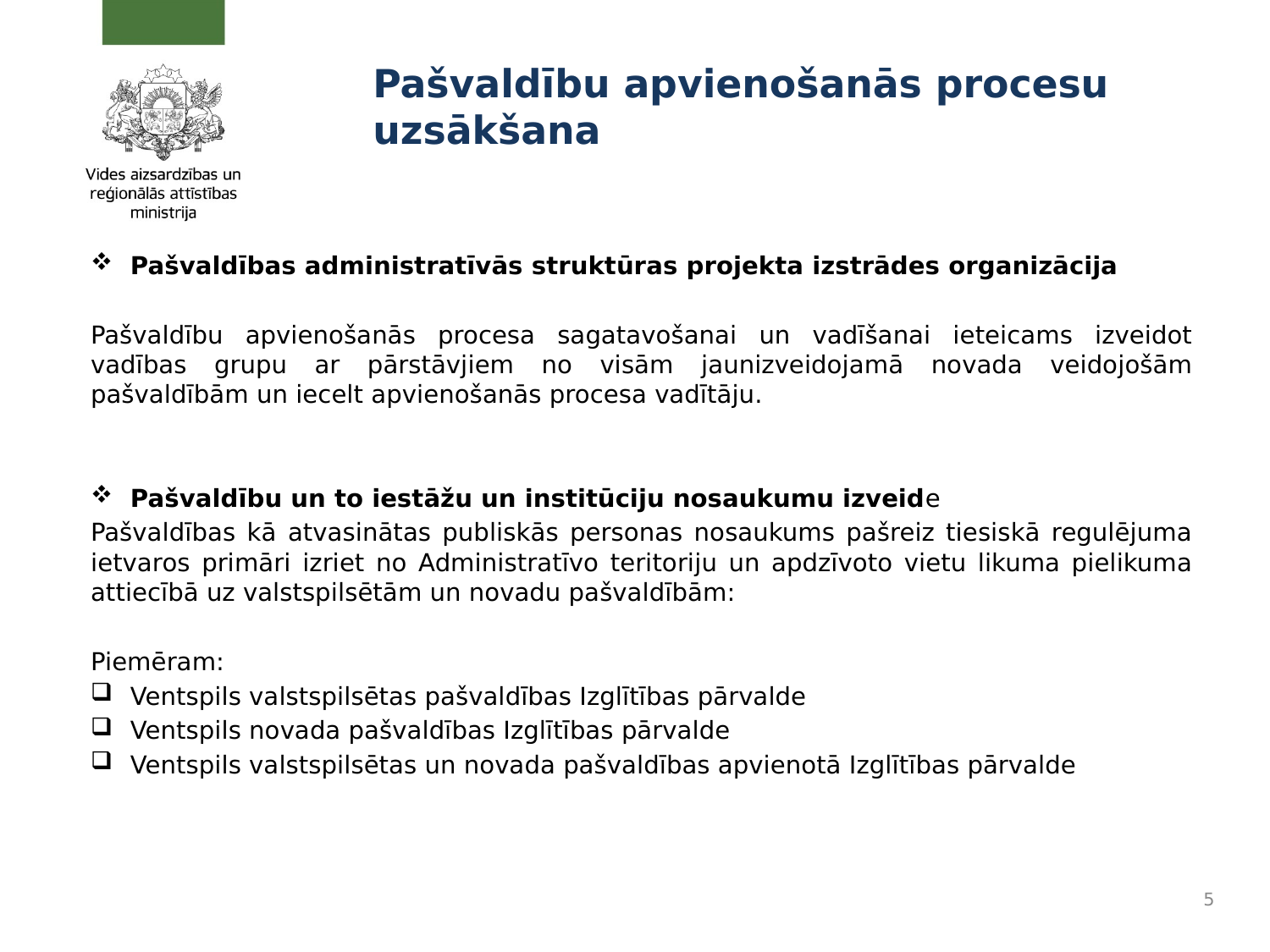

# Pašvaldību apvienošanās procesu uzsākšana
Pašvaldības administratīvās struktūras projekta izstrādes organizācija

Pašvaldību apvienošanās procesa sagatavošanai un vadīšanai ieteicams izveidot vadības grupu ar pārstāvjiem no visām jaunizveidojamā novada veidojošām pašvaldībām un iecelt apvienošanās procesa vadītāju.

Pašvaldību un to iestāžu un institūciju nosaukumu izveide
Pašvaldības kā atvasinātas publiskās personas nosaukums pašreiz tiesiskā regulējuma ietvaros primāri izriet no Administratīvo teritoriju un apdzīvoto vietu likuma pielikuma attiecībā uz valstspilsētām un novadu pašvaldībām:

Piemēram:
Ventspils valstspilsētas pašvaldības Izglītības pārvalde
Ventspils novada pašvaldības Izglītības pārvalde
Ventspils valstspilsētas un novada pašvaldības apvienotā Izglītības pārvalde

5